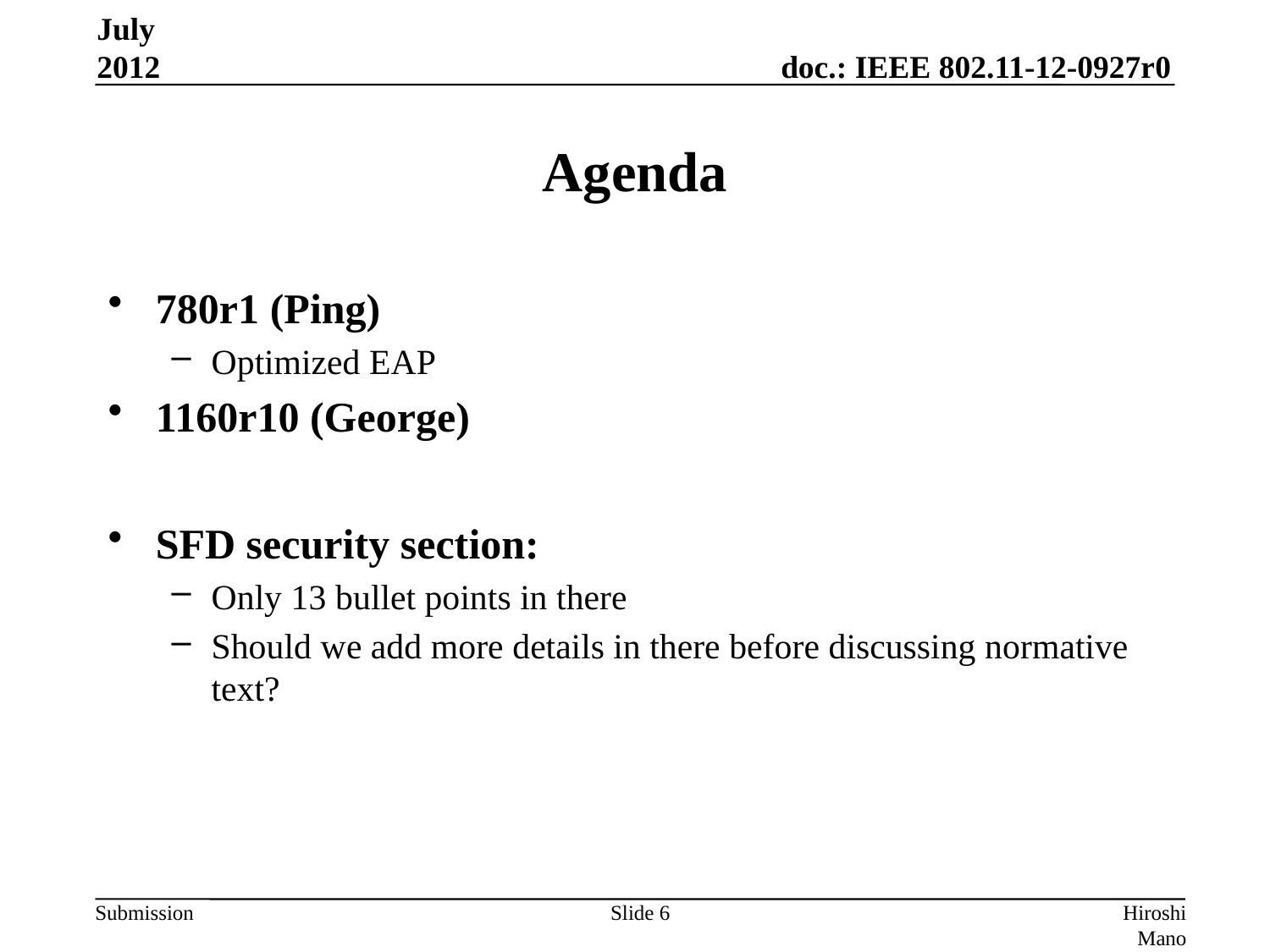

July 2012
# Agenda
780r1 (Ping)
Optimized EAP
1160r10 (George)

SFD security section:
Only 13 bullet points in there
Should we add more details in there before discussing normative text?

Slide 6
Hiroshi Mano (ATRD, Root, Lab)